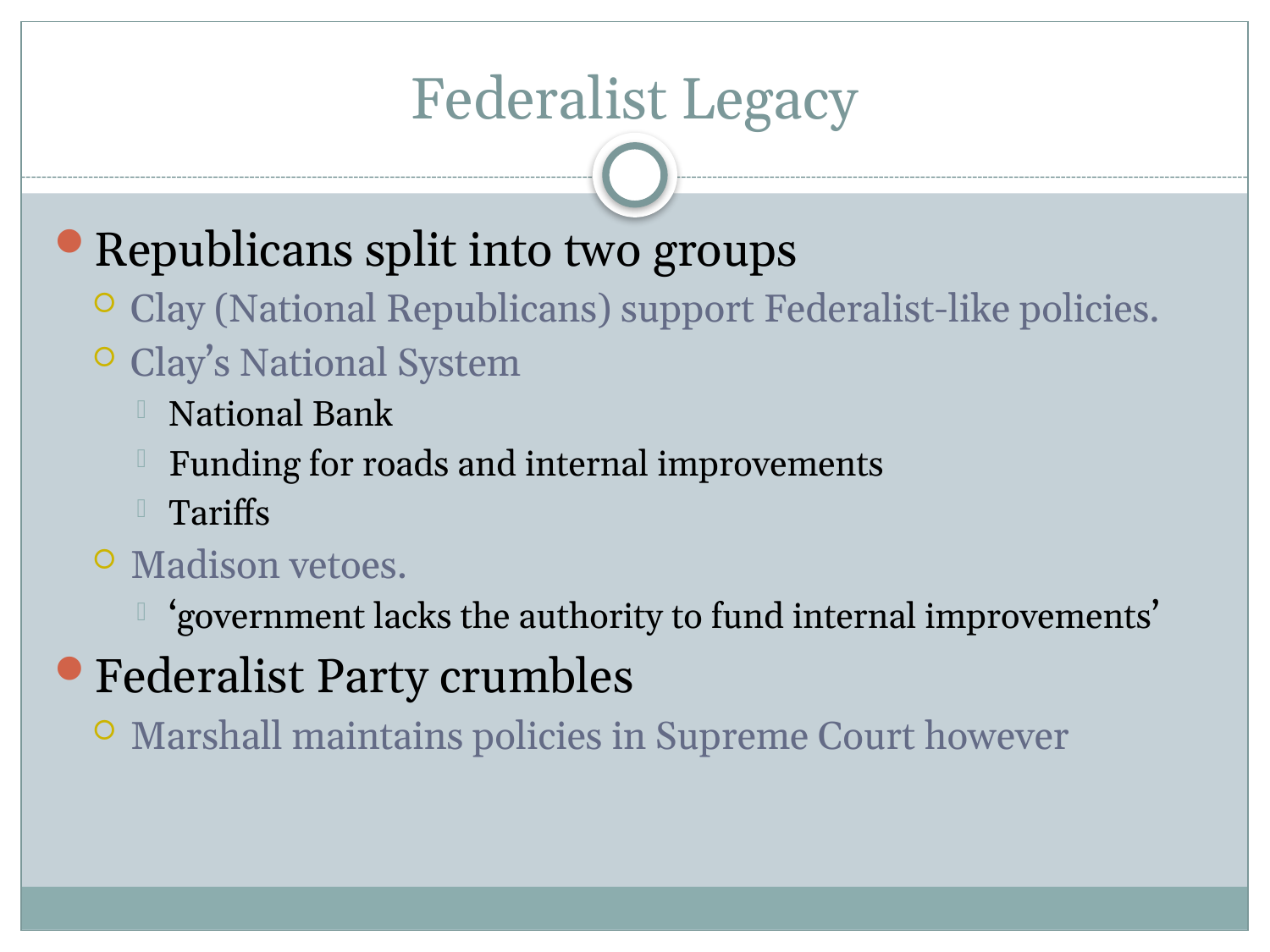

# Federalist Legacy
Republicans split into two groups
Clay (National Republicans) support Federalist-like policies.
Clay’s National System
National Bank
Funding for roads and internal improvements
Tariffs
Madison vetoes.
‘government lacks the authority to fund internal improvements’
Federalist Party crumbles
Marshall maintains policies in Supreme Court however